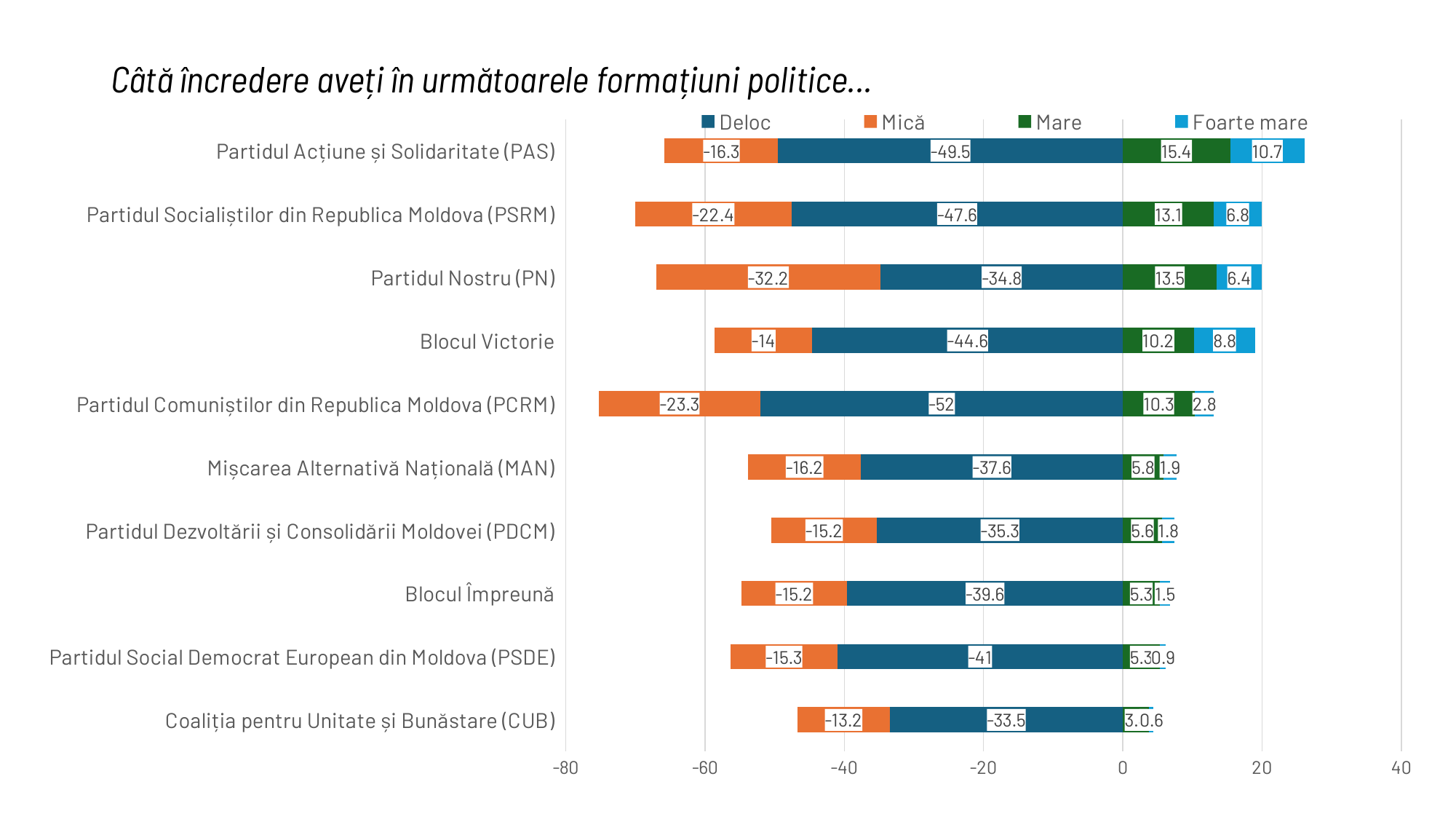

# Câtă încredere aveți în următoarele formațiuni politice...

### Chart

| Category | Deloc | Mică | Mare | Foarte mare |
|---|---|---|---|---|
| Coaliția pentru Unitate și Bunăstare (CUB) | -33.5 | -13.2 | 3.8 | 0.6 |
| Partidul Social Democrat European din Moldova (PSDE) | -41.0 | -15.3 | 5.3 | 0.9 |
| Blocul Împreună | -39.6 | -15.2 | 5.3 | 1.5 |
| Partidul Dezvoltării și Consolidării Moldovei (PDCM) | -35.3 | -15.2 | 5.6 | 1.8 |
| Mișcarea Alternativă Națională (MAN) | -37.6 | -16.2 | 5.8 | 1.9 |
| Partidul Comuniștilor din Republica Moldova (PCRM) | -52.0 | -23.3 | 10.3 | 2.8 |
| Blocul Victorie | -44.6 | -14.0 | 10.2 | 8.8 |
| Partidul Nostru (PN) | -34.8 | -32.2 | 13.5 | 6.4 |
| Partidul Socialiștilor din Republica Moldova (PSRM) | -47.6 | -22.4 | 13.1 | 6.8 |
| Partidul Acțiune și Solidaritate (PAS) | -49.5 | -16.3 | 15.4 | 10.7 |